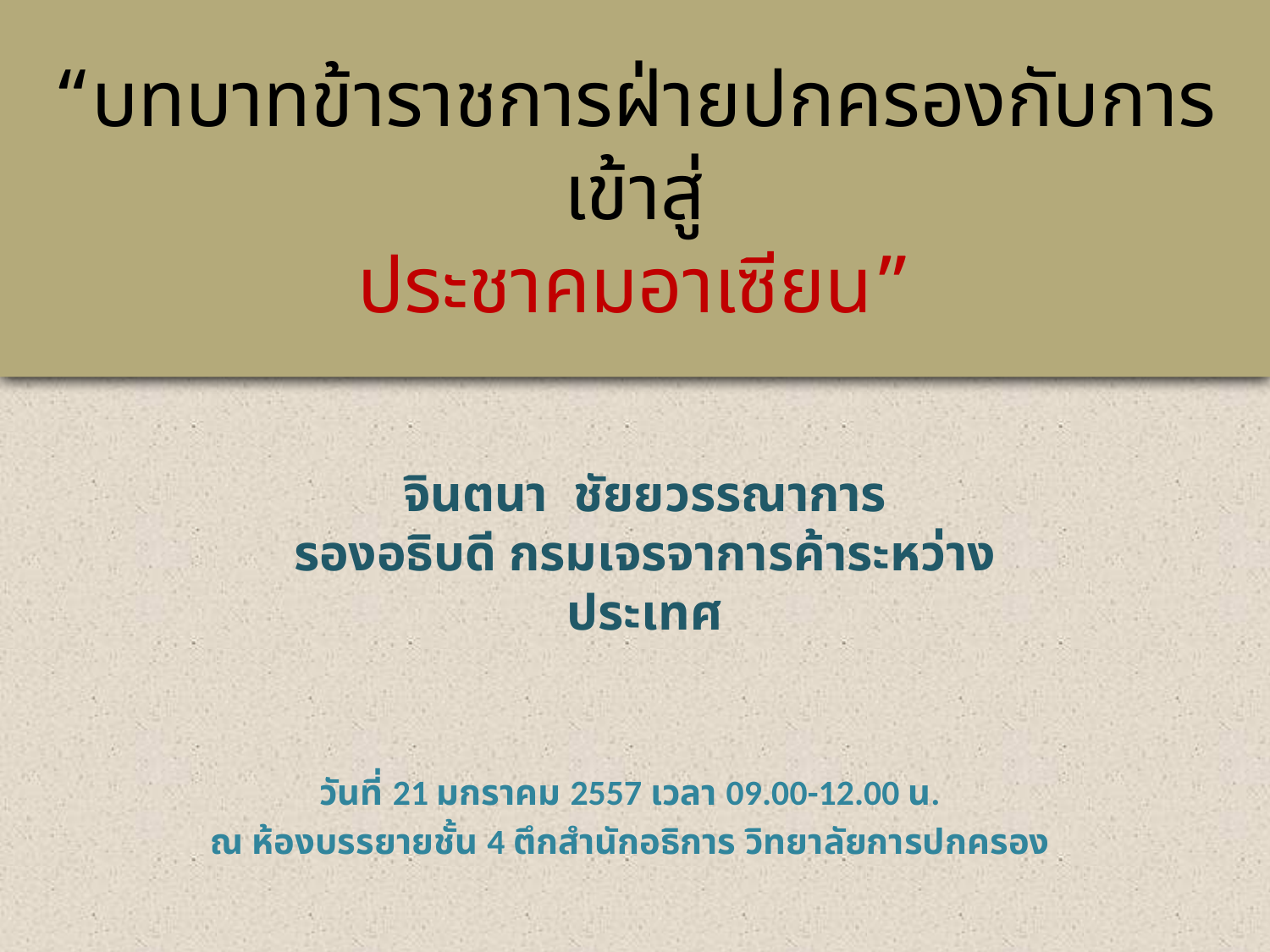

# “บทบาทข้าราชการฝ่ายปกครองกับการเข้าสู่ ประชาคมอาเซียน”
จินตนา  ชัยยวรรณาการ
รองอธิบดี กรมเจรจาการค้าระหว่างประเทศ

วันที่ 21 มกราคม 2557 เวลา 09.00-12.00 น.
ณ ห้องบรรยายชั้น 4 ตึกสำนักอธิการ วิทยาลัยการปกครอง